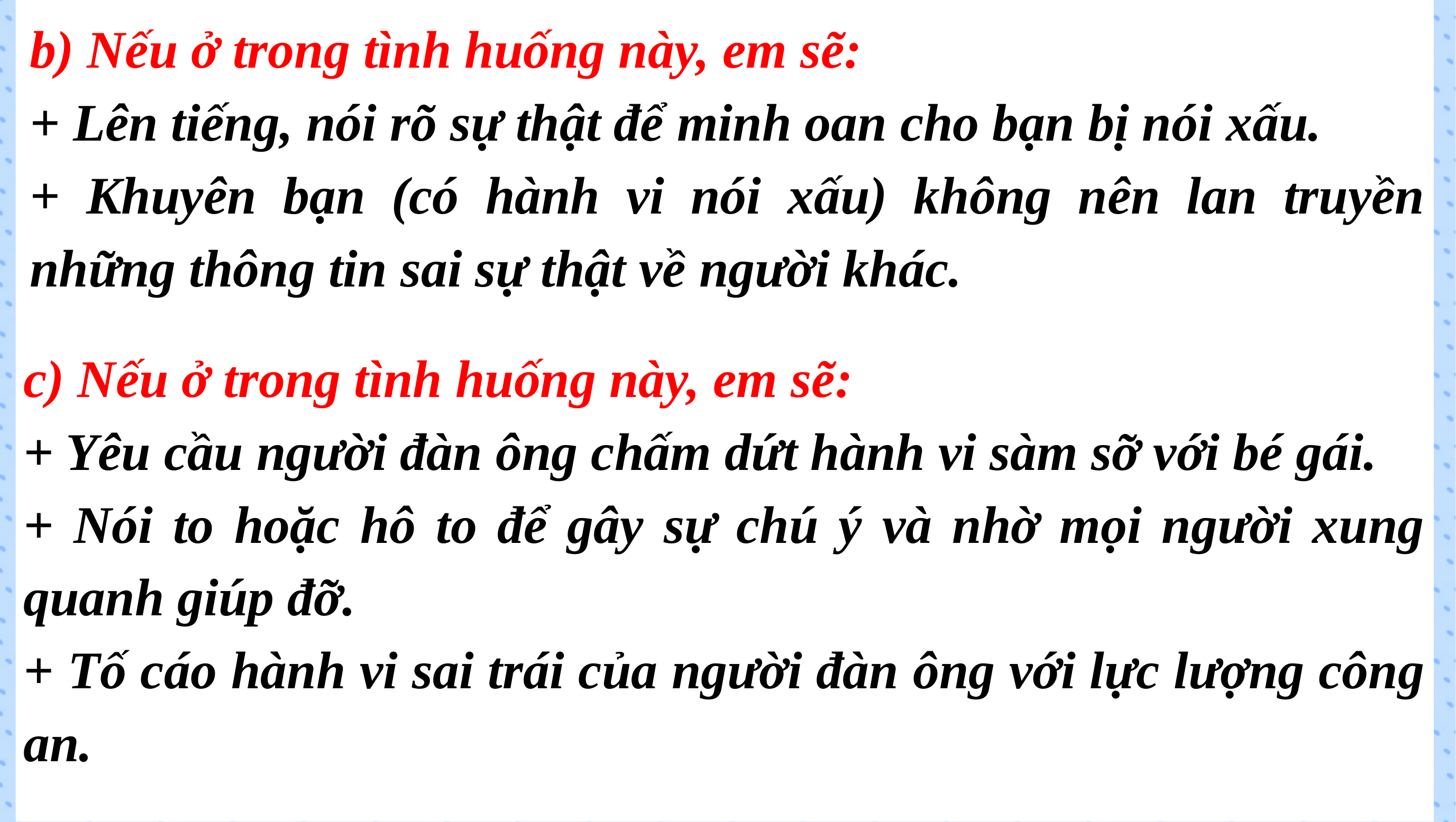

c) Nếu ở trong tình huống này, em sẽ:
+ Yêu cầu người đàn ông chấm dứt hành vi sàm sỡ với bé gái.
+ Nói to hoặc hô to để gây sự chú ý và nhờ mọi người xung quanh giúp đỡ.
+ Tố cáo hành vi sai trái của người đàn ông với lực lượng công an.
b) Nếu ở trong tình huống này, em sẽ:
+ Lên tiếng, nói rõ sự thật để minh oan cho bạn bị nói xấu.
+ Khuyên bạn (có hành vi nói xấu) không nên lan truyền những thông tin sai sự thật về người khác.